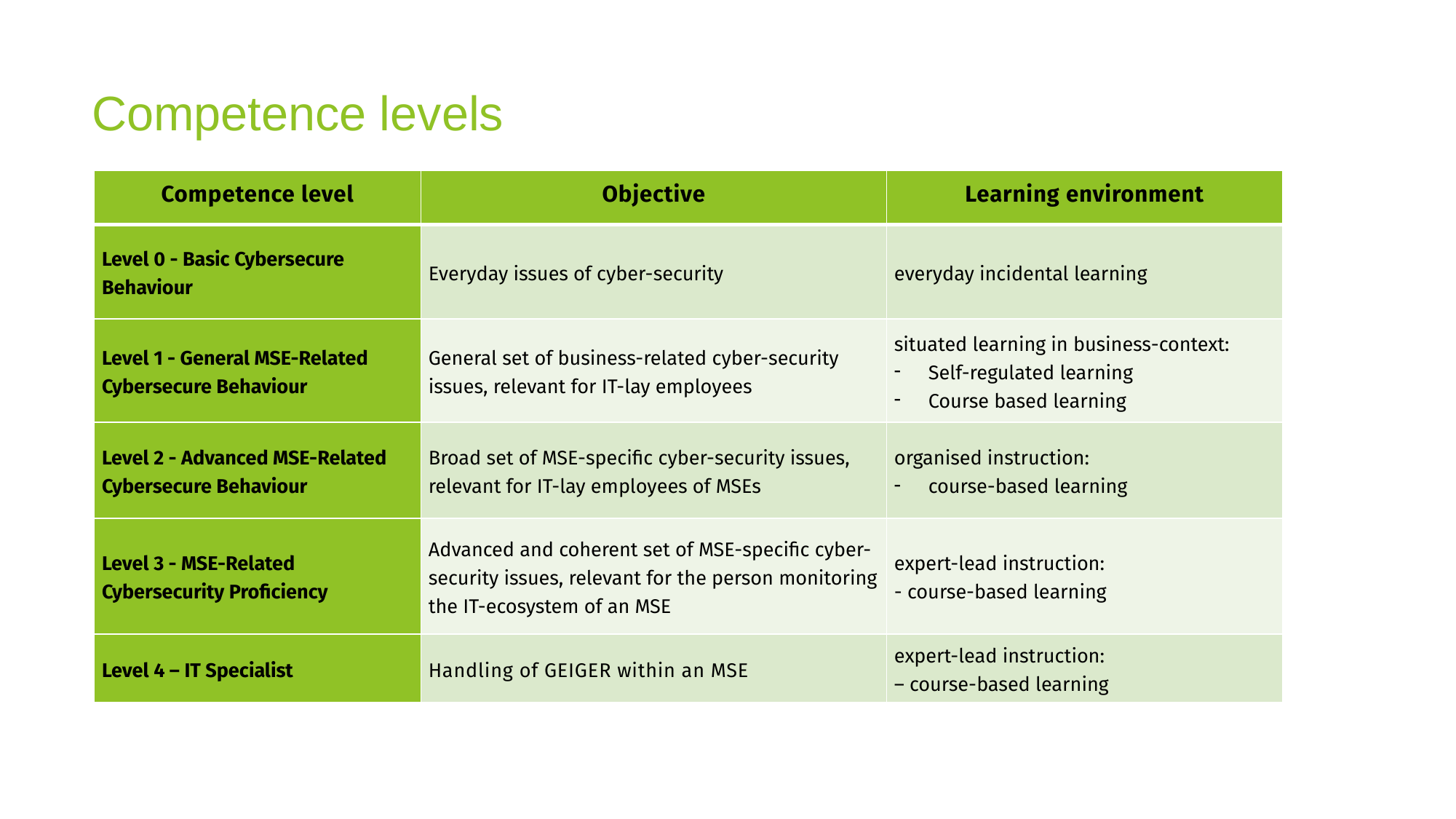

# Competence levels
| Competence level | Objective | Learning environment |
| --- | --- | --- |
| Level 0 - Basic Cybersecure Behaviour | Everyday issues of cyber-security | everyday incidental learning |
| Level 1 - General MSE-Related Cybersecure Behaviour | General set of business-related cyber-security issues, relevant for IT-lay employees | situated learning in business-context: Self-regulated learning Course based learning |
| Level 2 - Advanced MSE-Related Cybersecure Behaviour | Broad set of MSE-specific cyber-security issues, relevant for IT-lay employees of MSEs | organised instruction: course-based learning |
| Level 3 - MSE-Related Cybersecurity Proficiency | Advanced and coherent set of MSE-specific cyber-security issues, relevant for the person monitoring the IT-ecosystem of an MSE | expert-lead instruction: - course-based learning |
| Level 4 – IT Specialist | Handling of GEIGER within an MSE | expert-lead instruction: – course-based learning |